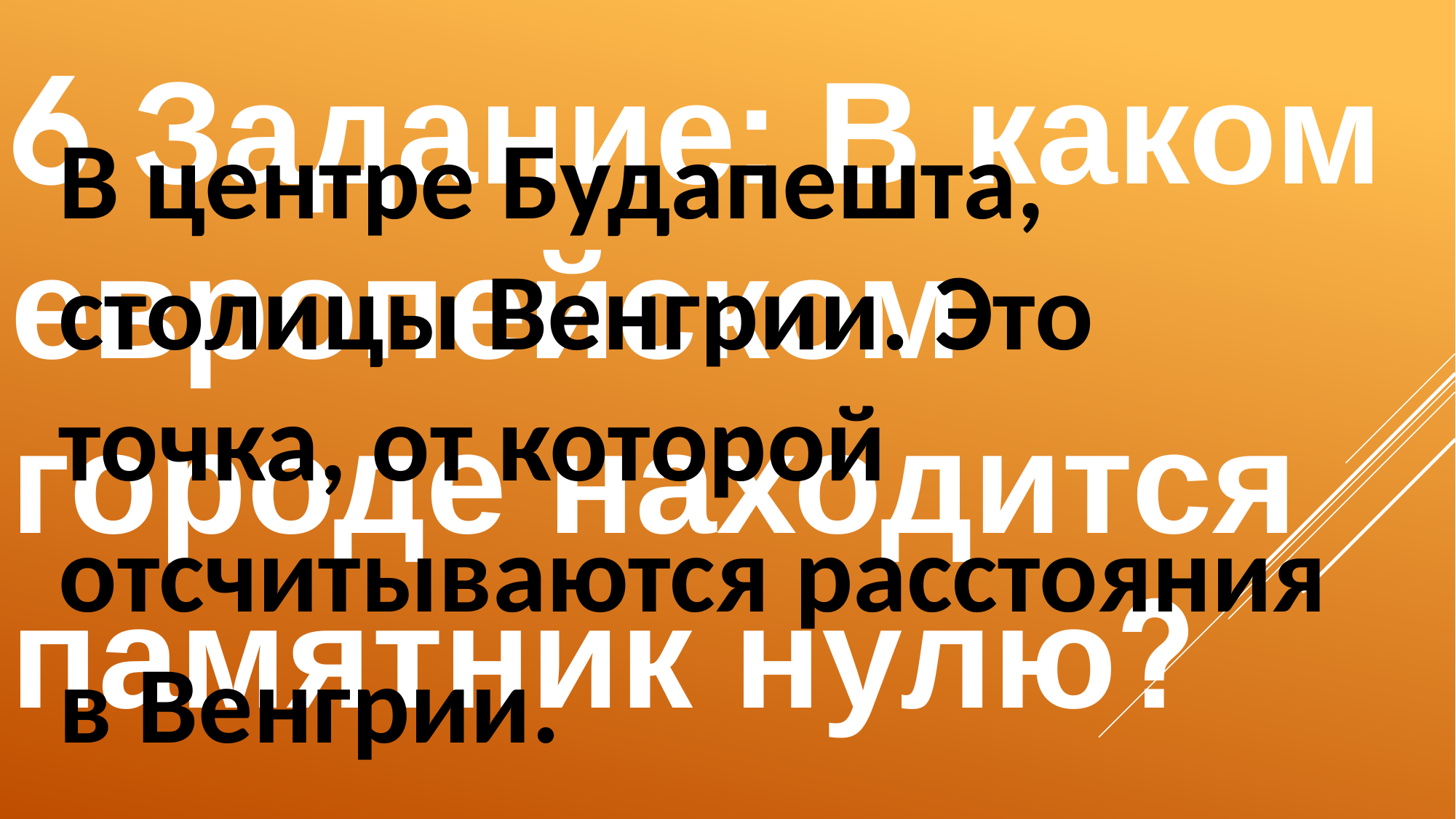

6 Задание: В каком европейском городе находится памятник нулю?
В центре Будапешта, столицы Венгрии. Это точка, от которой отсчитываются расстояния в Венгрии.